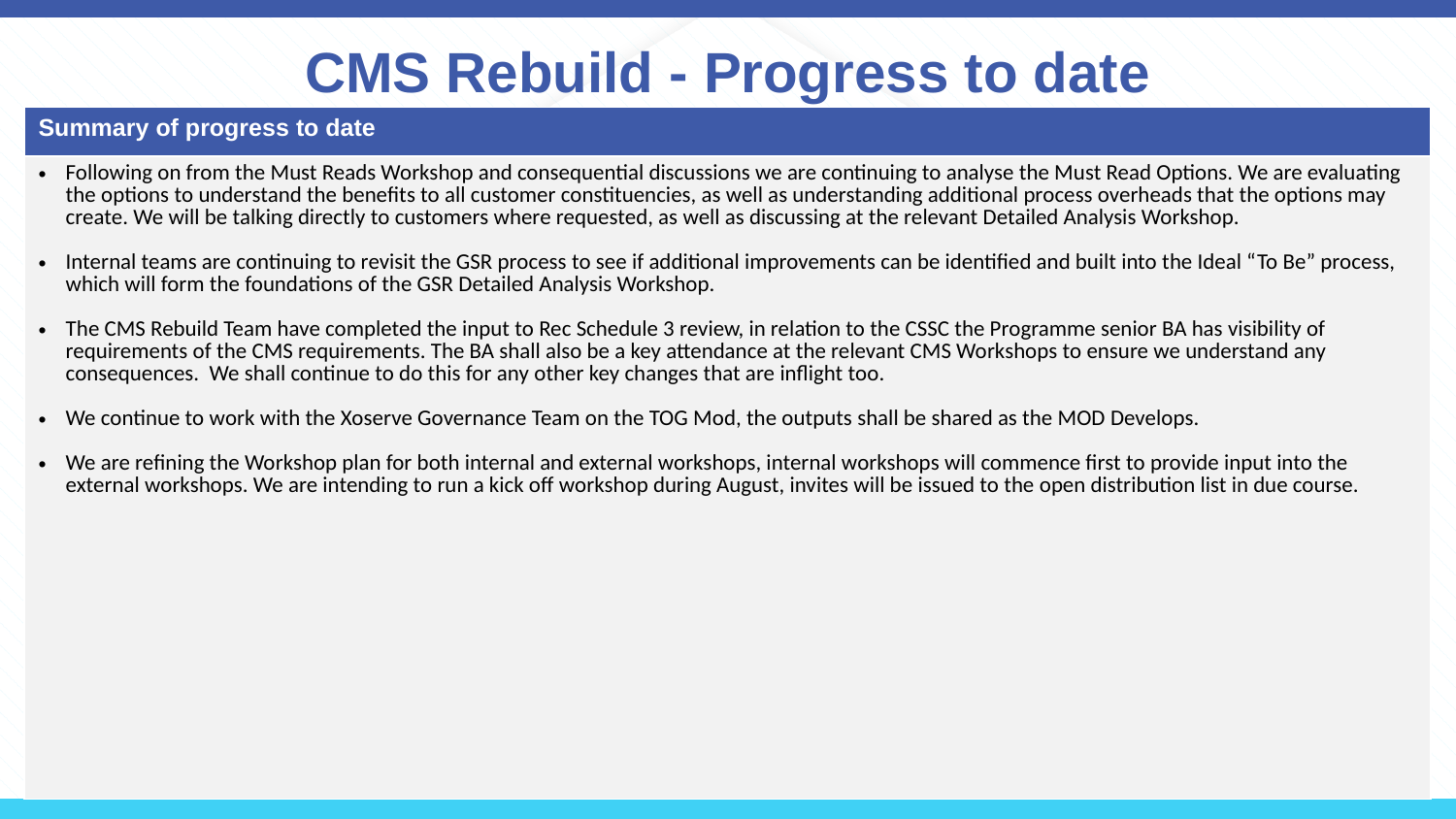

# CMS Rebuild - Progress to date
| Summary of progress to date |
| --- |
| Following on from the Must Reads Workshop and consequential discussions we are continuing to analyse the Must Read Options. We are evaluating the options to understand the benefits to all customer constituencies, as well as understanding additional process overheads that the options may create. We will be talking directly to customers where requested, as well as discussing at the relevant Detailed Analysis Workshop. Internal teams are continuing to revisit the GSR process to see if additional improvements can be identified and built into the Ideal “To Be” process, which will form the foundations of the GSR Detailed Analysis Workshop. The CMS Rebuild Team have completed the input to Rec Schedule 3 review, in relation to the CSSC the Programme senior BA has visibility of requirements of the CMS requirements. The BA shall also be a key attendance at the relevant CMS Workshops to ensure we understand any consequences. We shall continue to do this for any other key changes that are inflight too. We continue to work with the Xoserve Governance Team on the TOG Mod, the outputs shall be shared as the MOD Develops. We are refining the Workshop plan for both internal and external workshops, internal workshops will commence first to provide input into the external workshops. We are intending to run a kick off workshop during August, invites will be issued to the open distribution list in due course. |